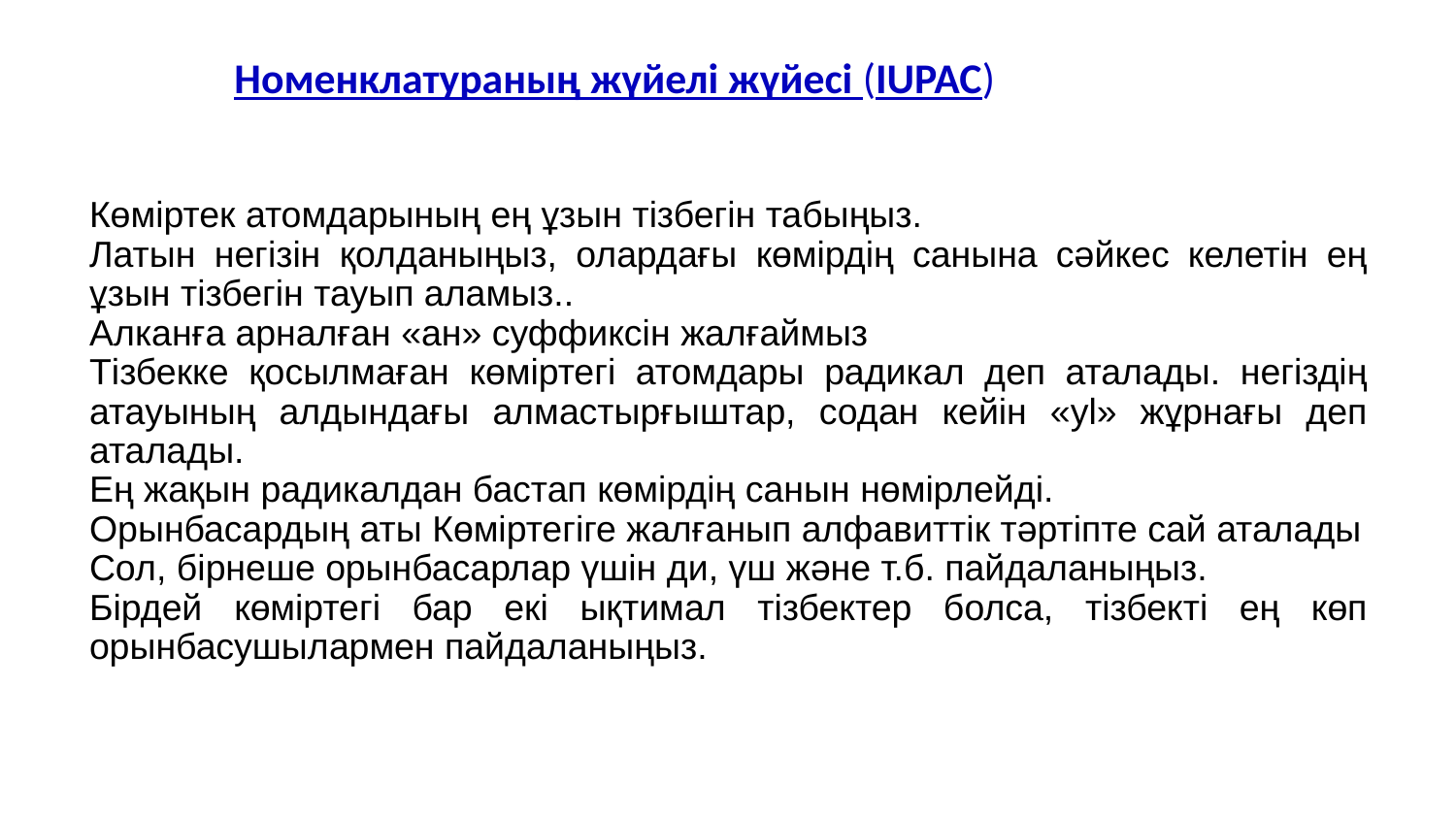

# Номенклатураның жүйелі жүйесі (IUPAC)
Көміртек атомдарының ең ұзын тізбегін табыңыз.
Латын негізін қолданыңыз, олардағы көмірдің санына сәйкес келетін ең ұзын тізбегін тауып аламыз..
Алканға арналған «ан» суффиксін жалғаймыз
Тізбекке қосылмаған көміртегі атомдары радикал деп аталады. негіздің атауының алдындағы алмастырғыштар, содан кейін «yl» жұрнағы деп аталады.
Ең жақын радикалдан бастап көмірдің санын нөмірлейді.
Орынбасардың аты Көміртегіге жалғанып алфавиттік тәртіпте сай аталады
Сол, бірнеше орынбасарлар үшін ди, үш және т.б. пайдаланыңыз.
Бірдей көміртегі бар екі ықтимал тізбектер болса, тізбекті ең көп орынбасушылармен пайдаланыңыз.